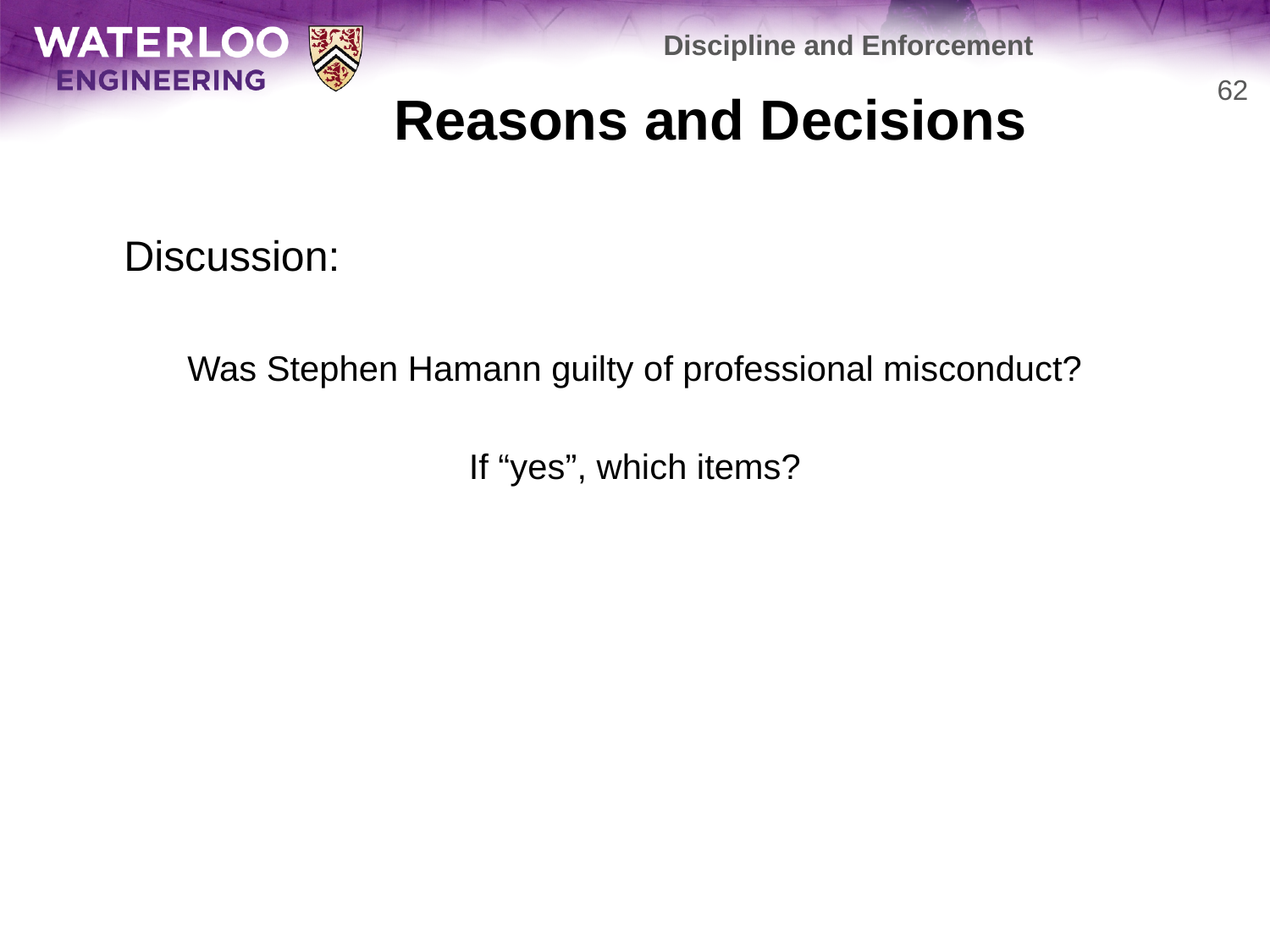

Discipline and Enforcement
# Reasons and Decisions
62
	Discussion:

Was Stephen Hamann guilty of professional misconduct?

If “yes”, which items?